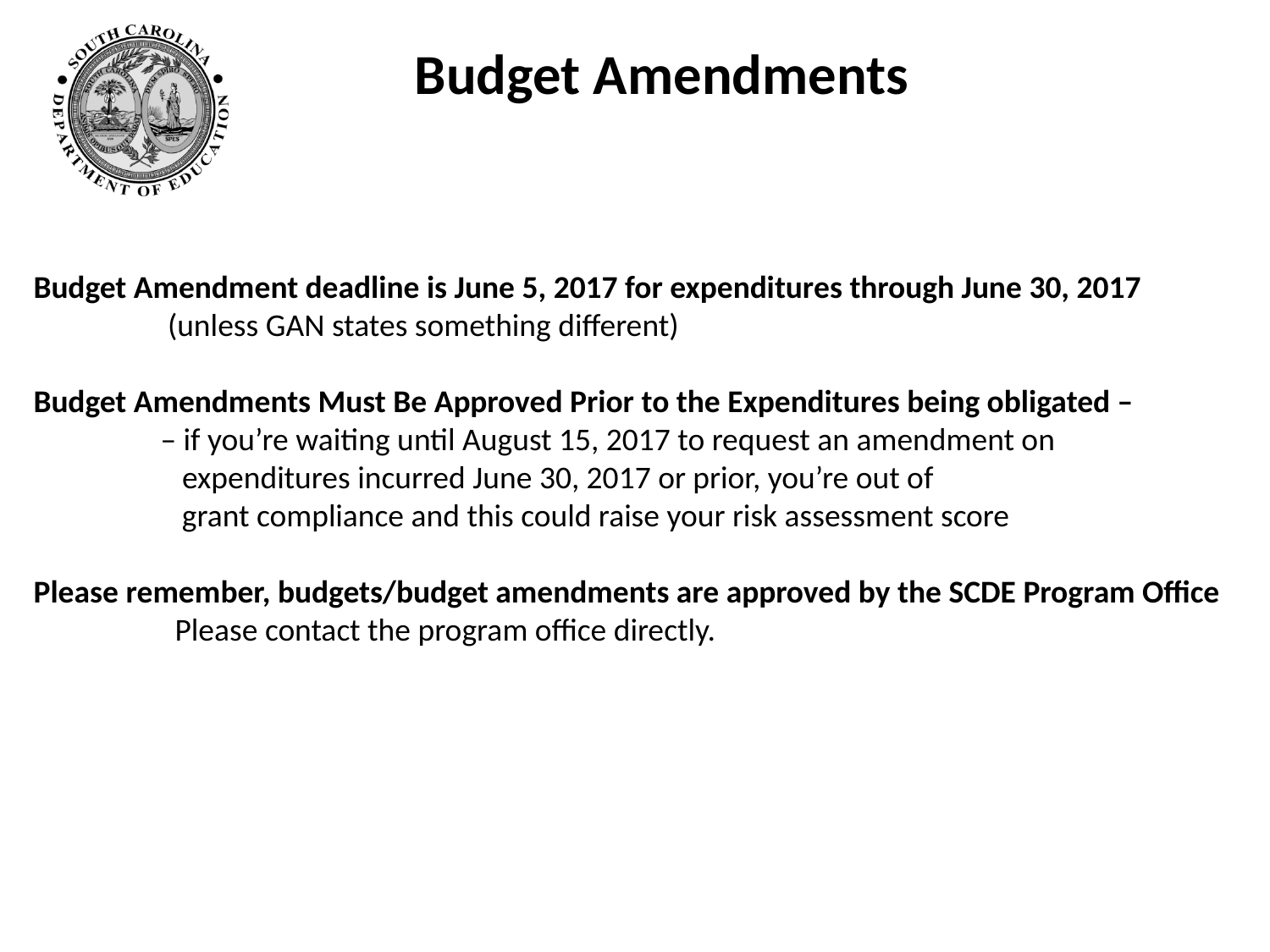

Budget Amendments

Budget Amendment deadline is June 5, 2017 for expenditures through June 30, 2017
	 (unless GAN states something different)

Budget Amendments Must Be Approved Prior to the Expenditures being obligated –   		– if you’re waiting until August 15, 2017 to request an amendment on
	   expenditures incurred June 30, 2017 or prior, you’re out of 	 	   	   grant compliance and this could raise your risk assessment score

Please remember, budgets/budget amendments are approved by the SCDE Program Office 	  Please contact the program office directly.